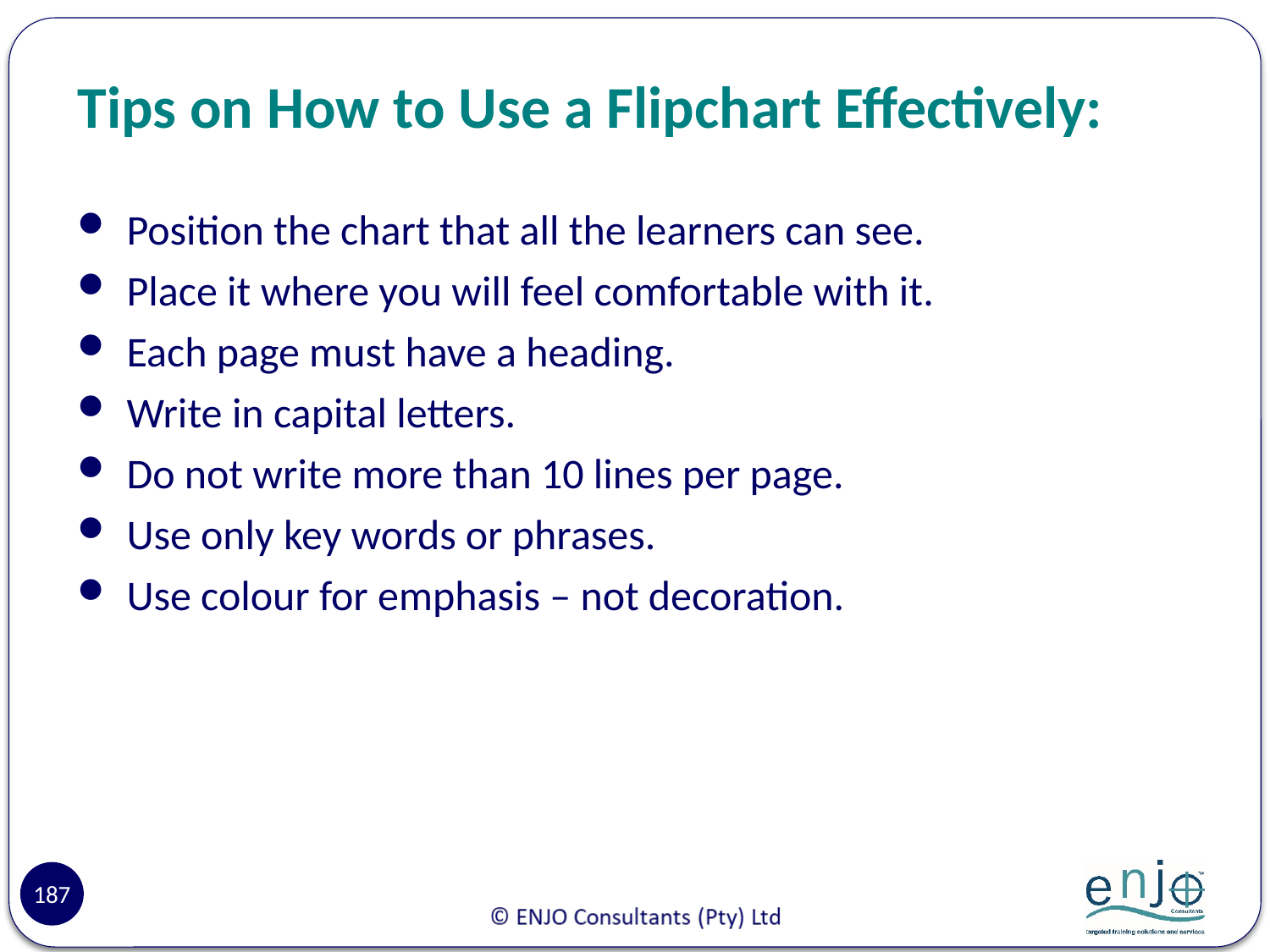

# Tips on How to Use a Flipchart Effectively:
Position the chart that all the learners can see.
Place it where you will feel comfortable with it.
Each page must have a heading.
Write in capital letters.
Do not write more than 10 lines per page.
Use only key words or phrases.
Use colour for emphasis – not decoration.

187